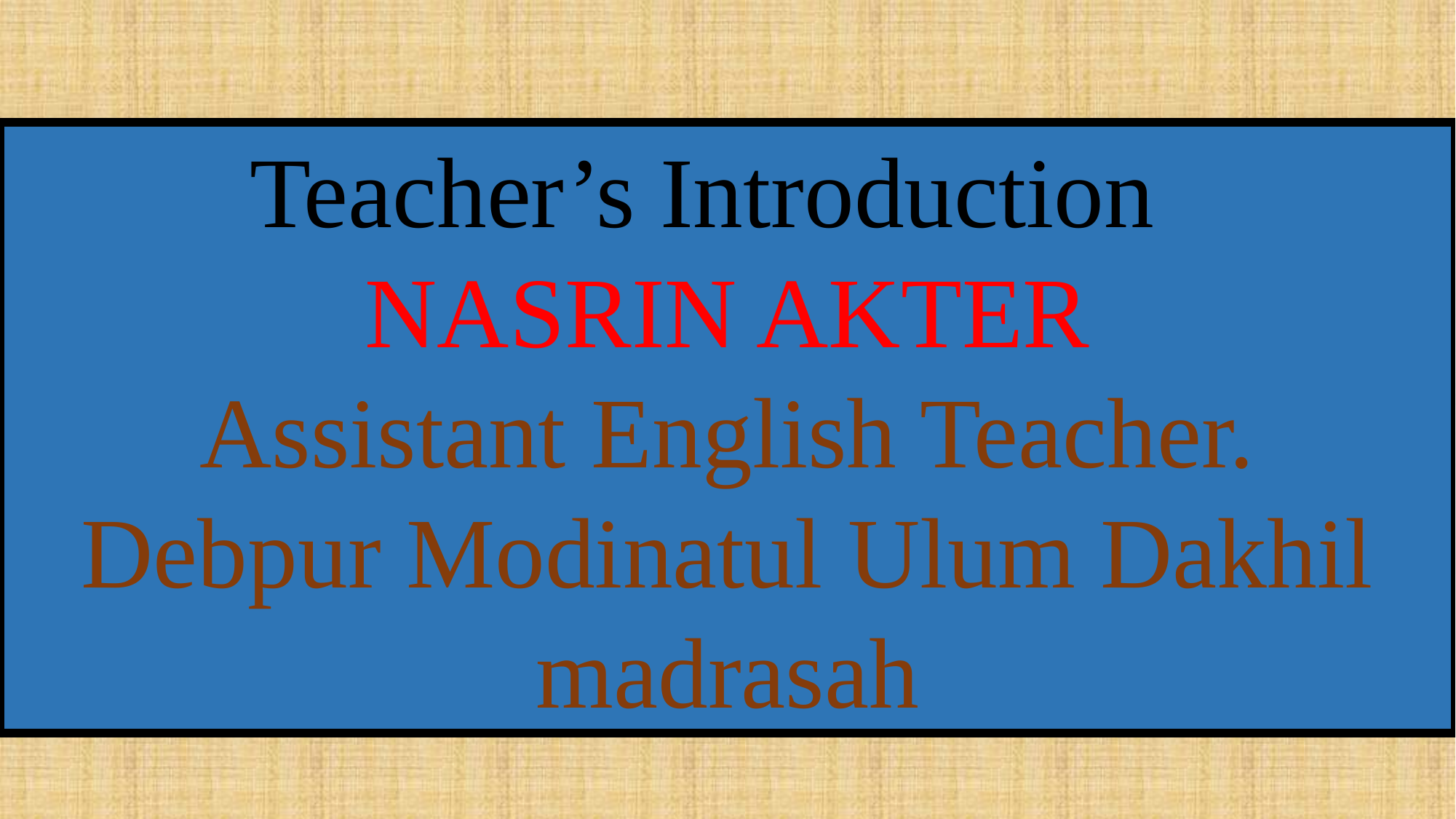

Teacher’s Introduction
NASRIN AKTER
Assistant English Teacher.
Debpur Modinatul Ulum Dakhil madrasah